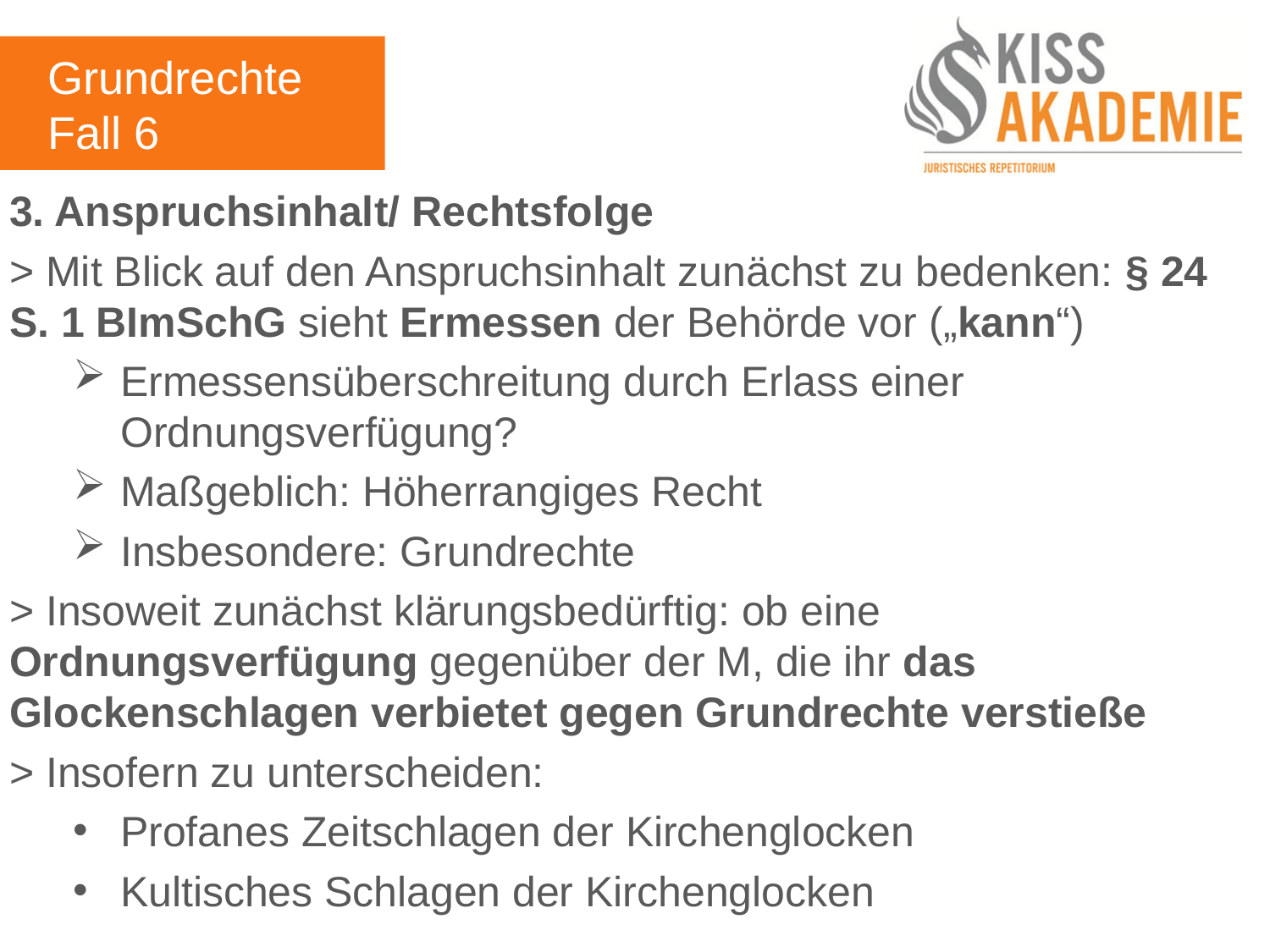

Grundrechte
Fall 6
3. Anspruchsinhalt/ Rechtsfolge
> Mit Blick auf den Anspruchsinhalt zunächst zu bedenken: § 24 S. 1 BImSchG sieht Ermessen der Behörde vor („kann“)
Ermessensüberschreitung durch Erlass einer Ordnungsverfügung?
Maßgeblich: Höherrangiges Recht
Insbesondere: Grundrechte
> Insoweit zunächst klärungsbedürftig: ob eine Ordnungsverfügung gegenüber der M, die ihr das Glockenschlagen verbietet gegen Grundrechte verstieße
> Insofern zu unterscheiden:
Profanes Zeitschlagen der Kirchenglocken
Kultisches Schlagen der Kirchenglocken